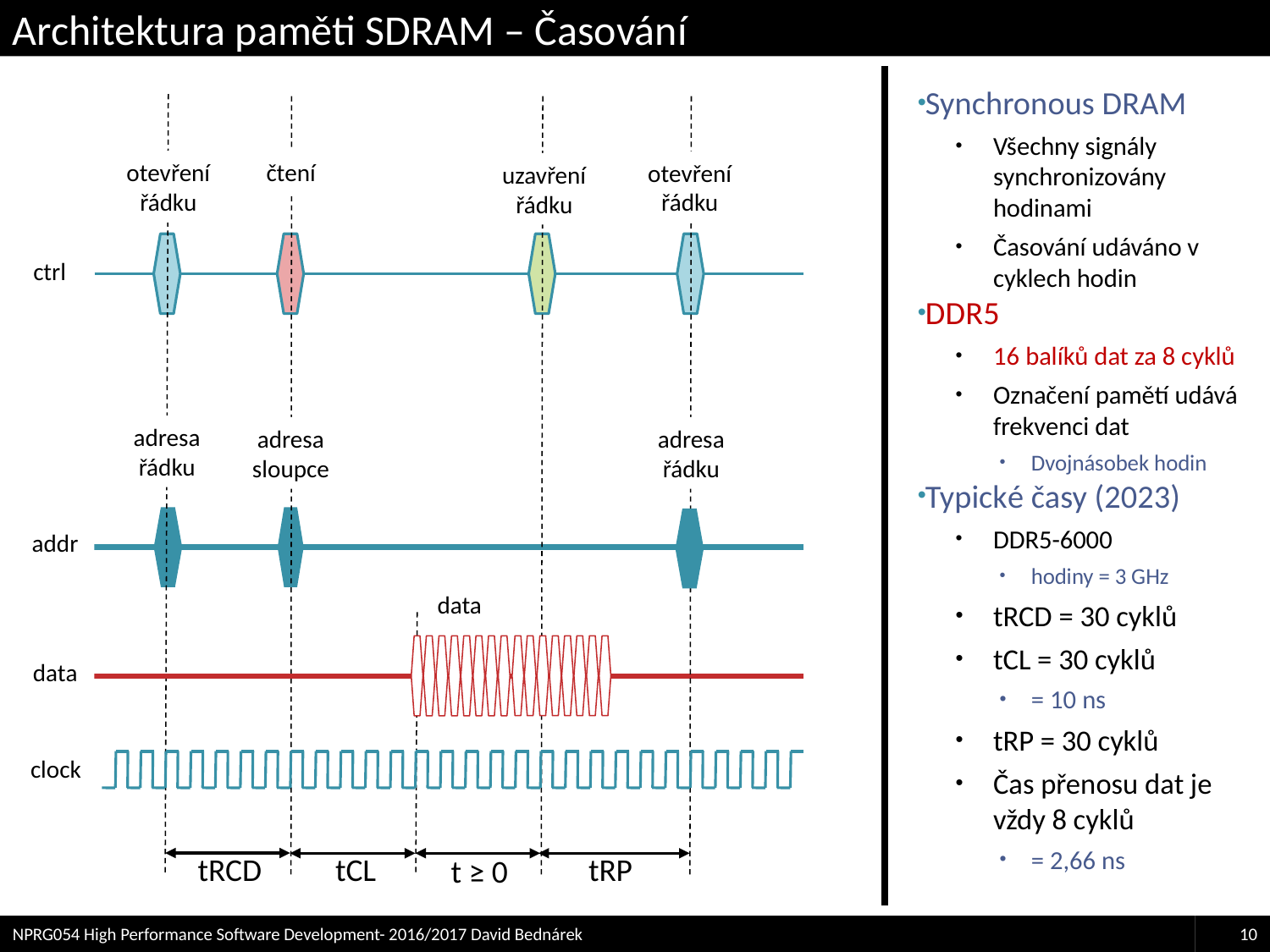

# Architektura paměti SDRAM – Časování
Synchronous DRAM
Všechny signály synchronizovány hodinami
Časování udáváno v cyklech hodin
DDR5
16 balíků dat za 8 cyklů
Označení pamětí udává frekvenci dat
Dvojnásobek hodin
Typické časy (2023)
DDR5-6000
hodiny = 3 GHz
tRCD = 30 cyklů
tCL = 30 cyklů
= 10 ns
tRP = 30 cyklů
Čas přenosu dat je vždy 8 cyklů
= 2,66 ns
čtení
otevření
řádku
otevření
řádku
uzavření
řádku

ctrl
adresa
řádku
adresa
sloupce
adresa
řádku

addr

data

data
clock
tRCD
tCL
tRP
t ≥ 0
NPRG054 High Performance Software Development- 2016/2017 David Bednárek
10